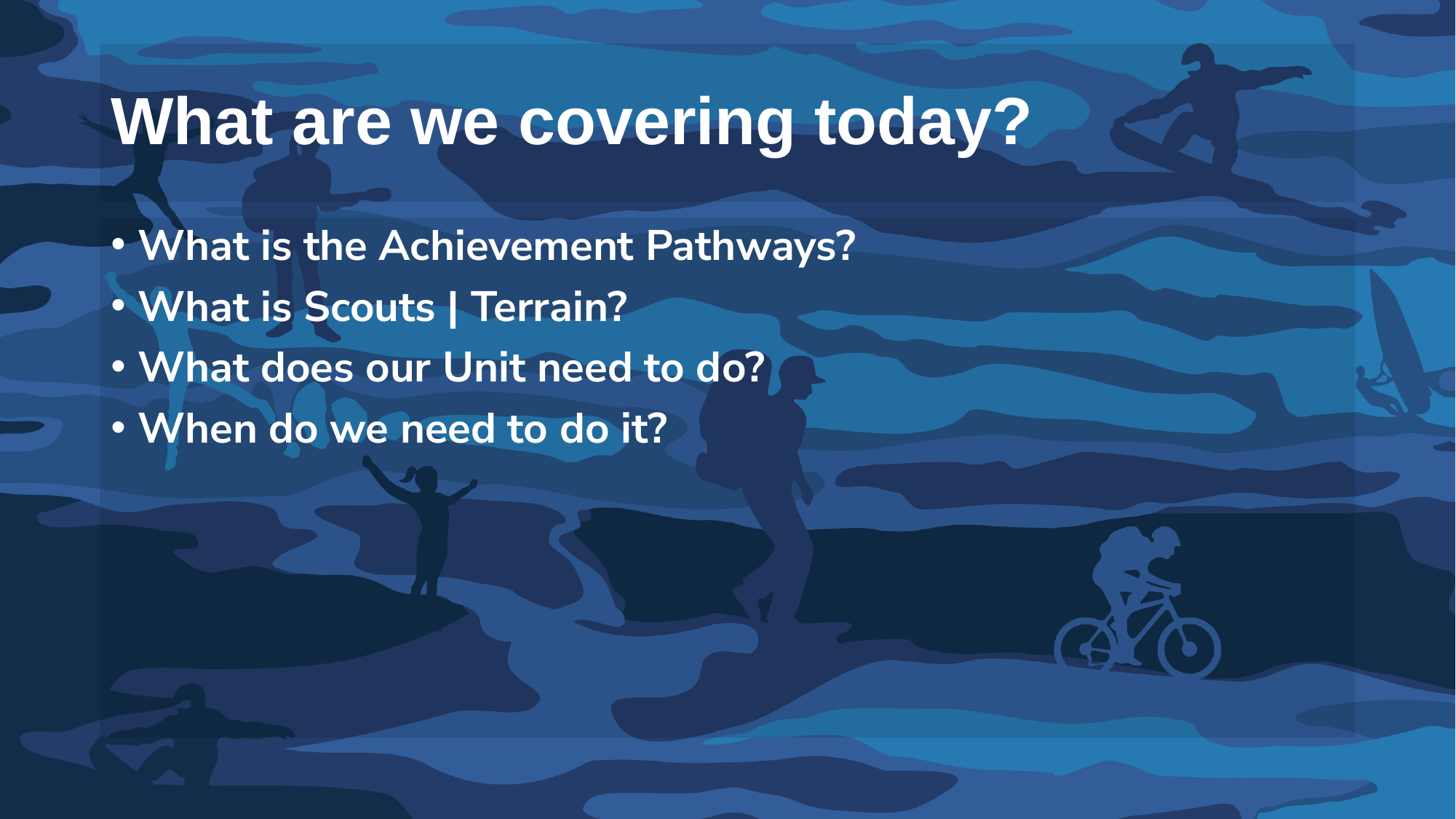

# What are we covering today?
What is the Achievement Pathways?
What is Scouts | Terrain?
What does our Unit need to do?
When do we need to do it?